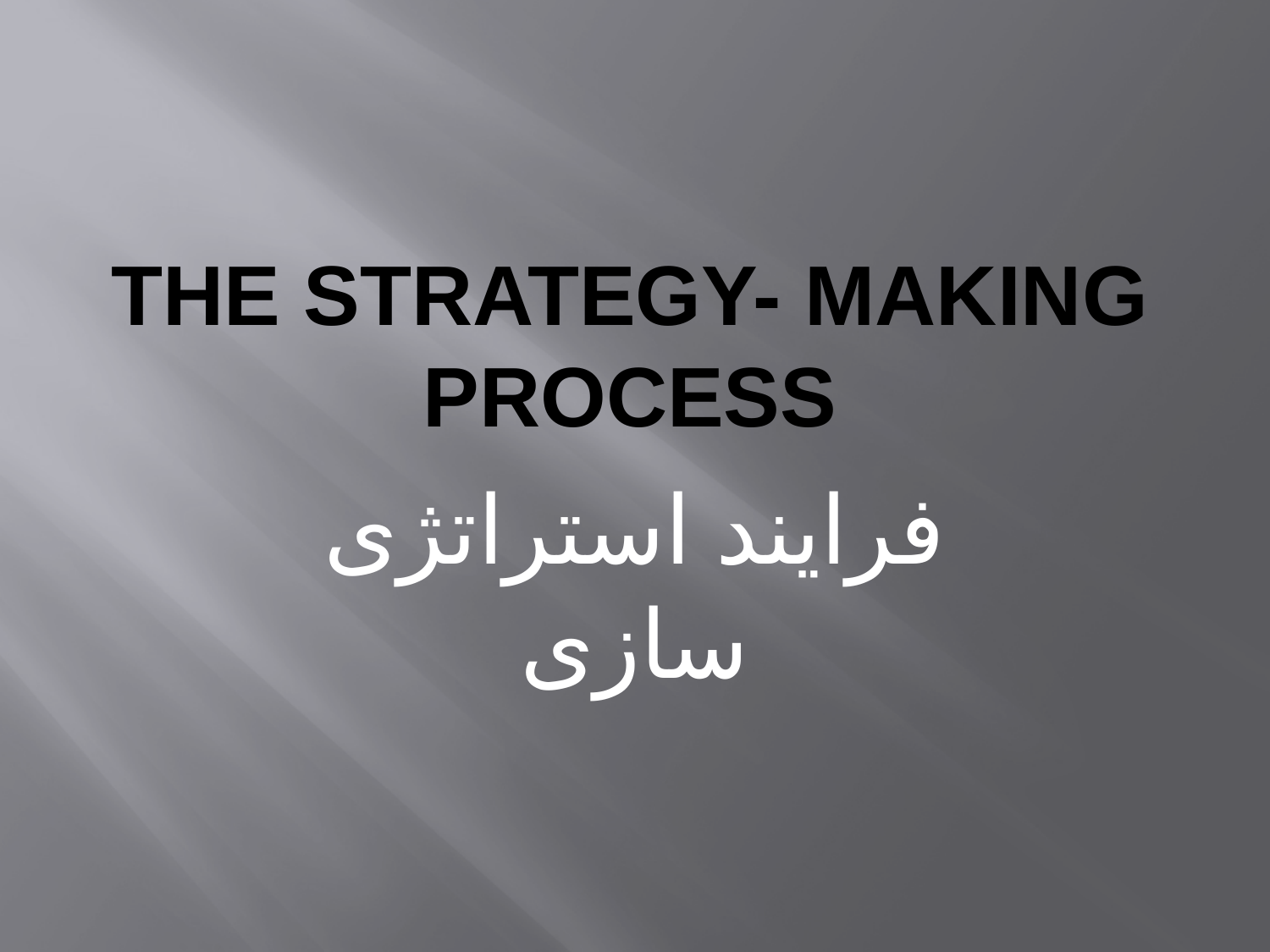

# The Strategy- Making Process
فرایند استراتژی سازی